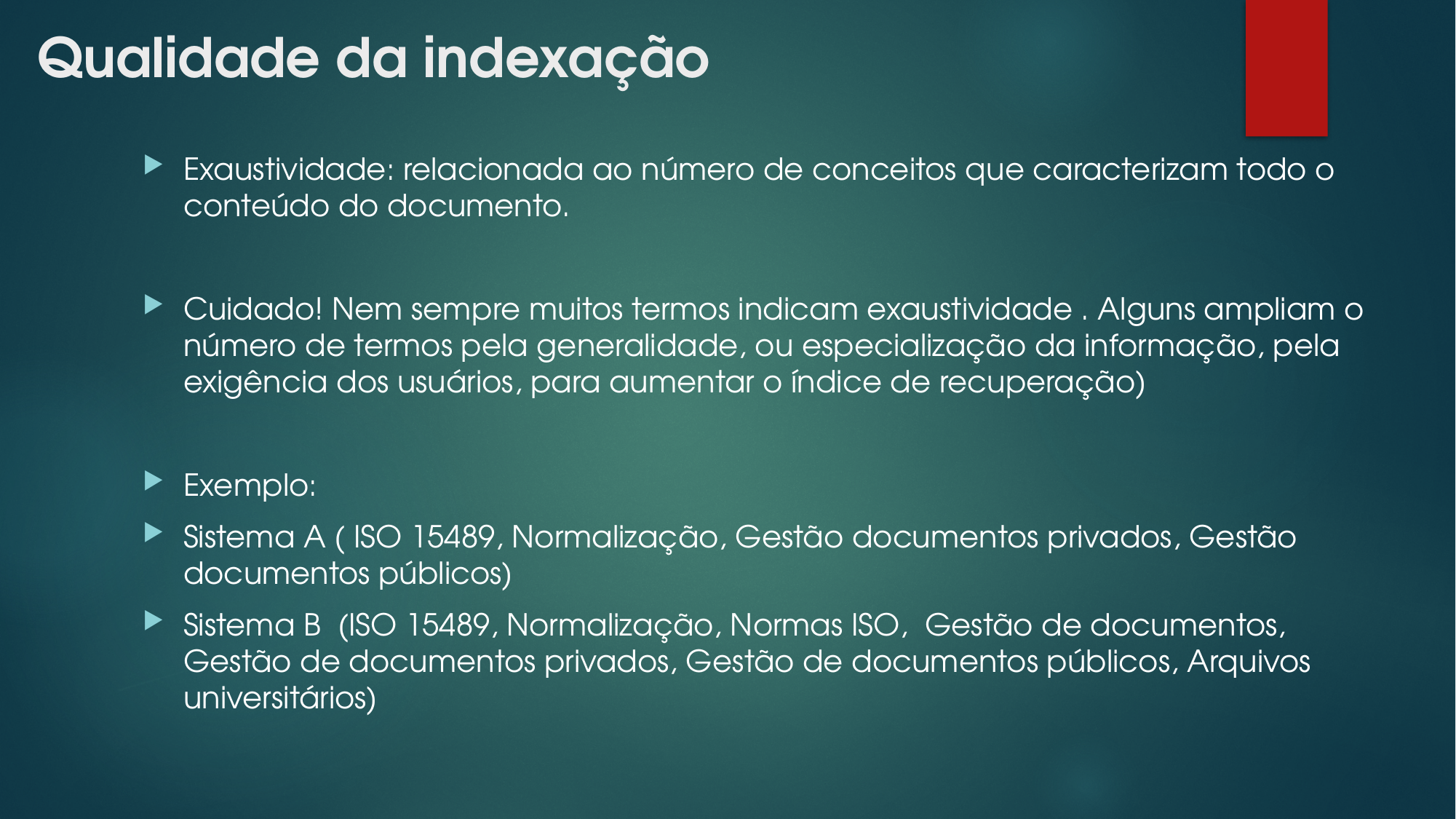

# Qualidade da indexação
Exaustividade: relacionada ao número de conceitos que caracterizam todo o conteúdo do documento.

Cuidado! Nem sempre muitos termos indicam exaustividade . Alguns ampliam o número de termos pela generalidade, ou especialização da informação, pela exigência dos usuários, para aumentar o índice de recuperação)

Exemplo:
Sistema A ( ISO 15489, Normalização, Gestão documentos privados, Gestão documentos públicos)
Sistema B  (ISO 15489, Normalização, Normas ISO,  Gestão de documentos,  Gestão de documentos privados, Gestão de documentos públicos, Arquivos universitários)